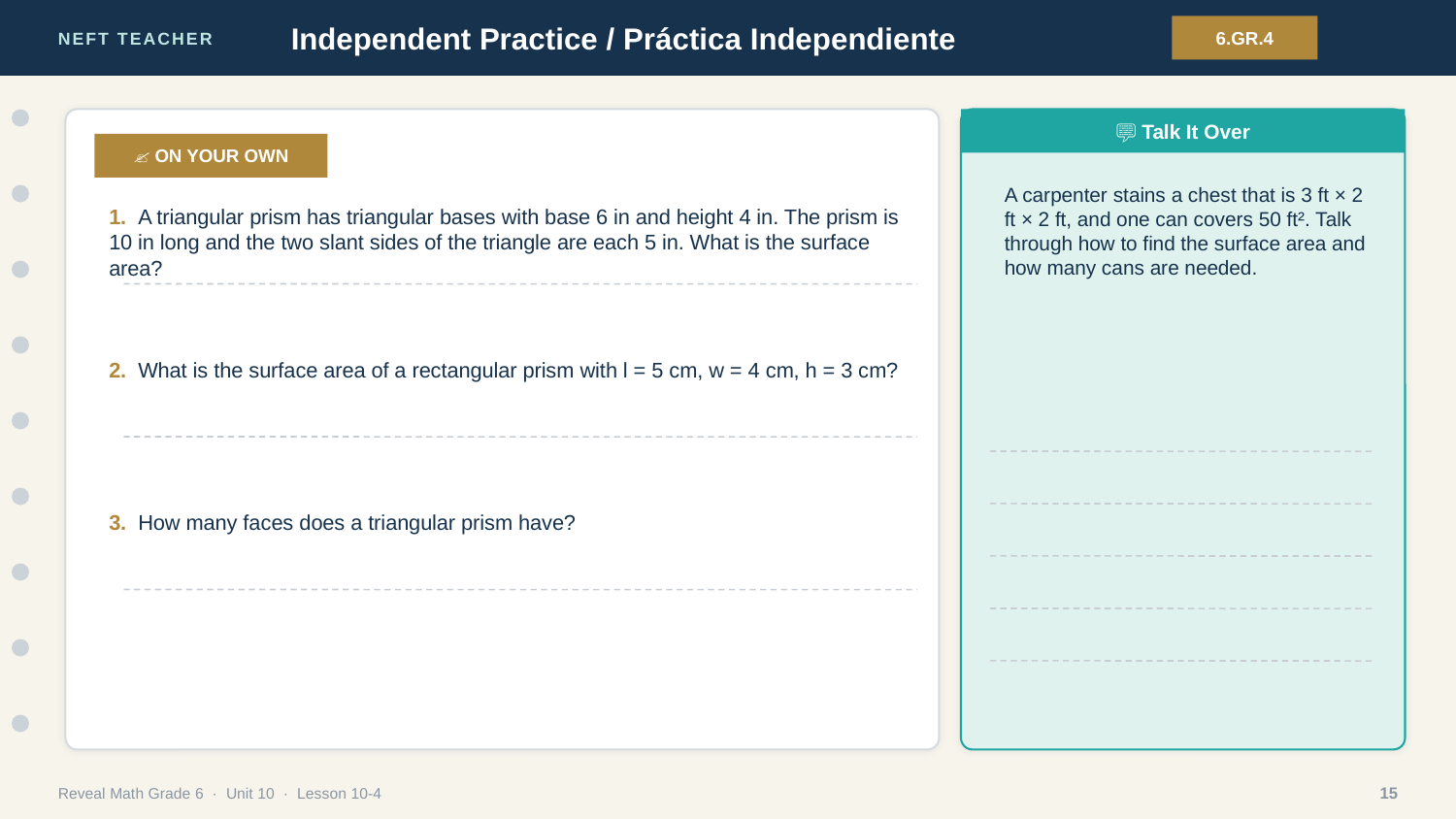

NEFT TEACHER
Independent Practice / Práctica Independiente
6.GR.4

💬 Talk It Over
✍️ ON YOUR OWN
A carpenter stains a chest that is 3 ft × 2 ft × 2 ft, and one can covers 50 ft². Talk through how to find the surface area and how many cans are needed.

1.  A triangular prism has triangular bases with base 6 in and height 4 in. The prism is 10 in long and the two slant sides of the triangle are each 5 in. What is the surface area?

2.  What is the surface area of a rectangular prism with l = 5 cm, w = 4 cm, h = 3 cm?

3.  How many faces does a triangular prism have?

Reveal Math Grade 6  ·  Unit 10  ·  Lesson 10-4
15